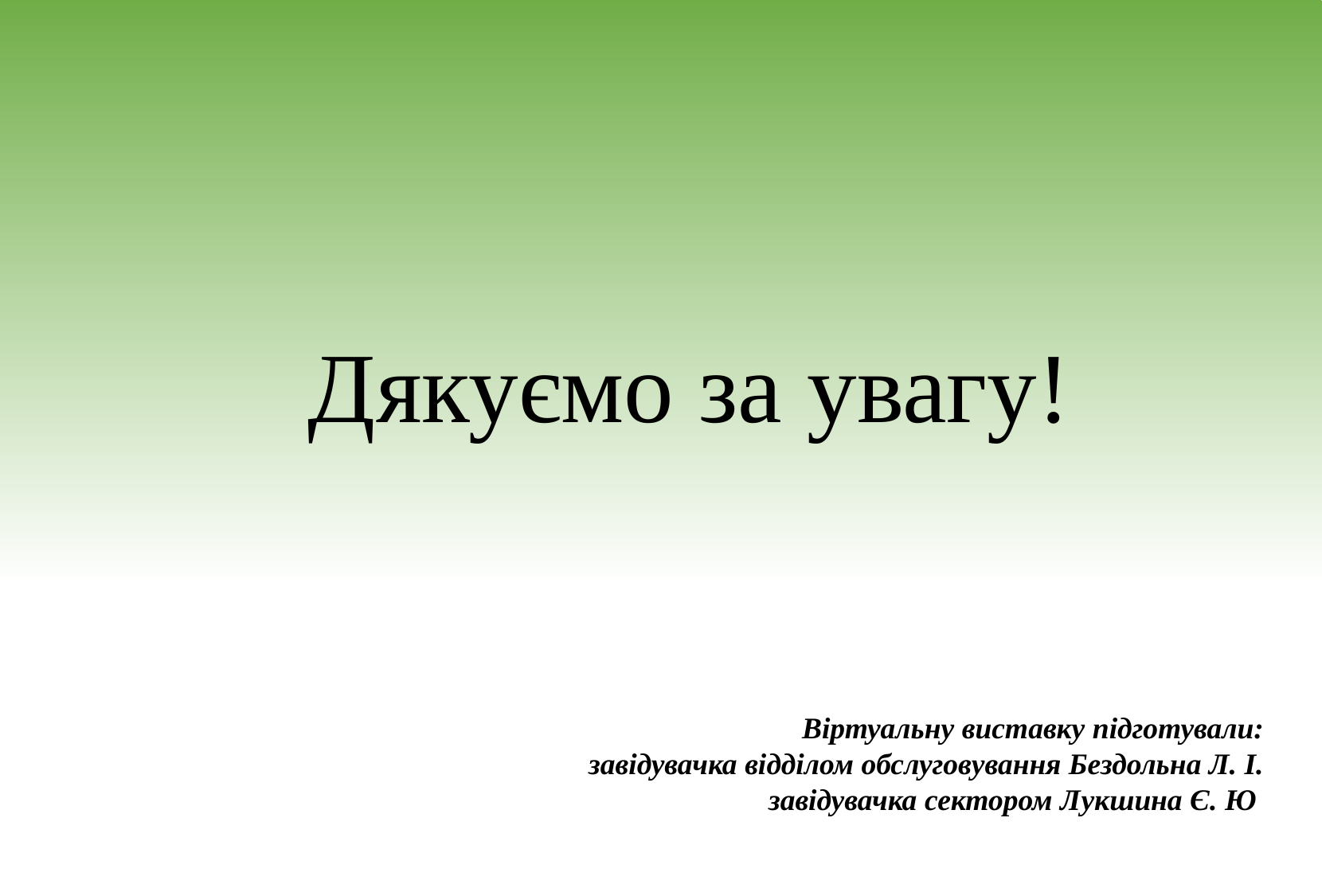

Дякуємо за увагу!
Віртуальну виставку підготували:
завідувачка відділом обслуговування Бездольна Л. І.
завідувачка сектором Лукшина Є. Ю